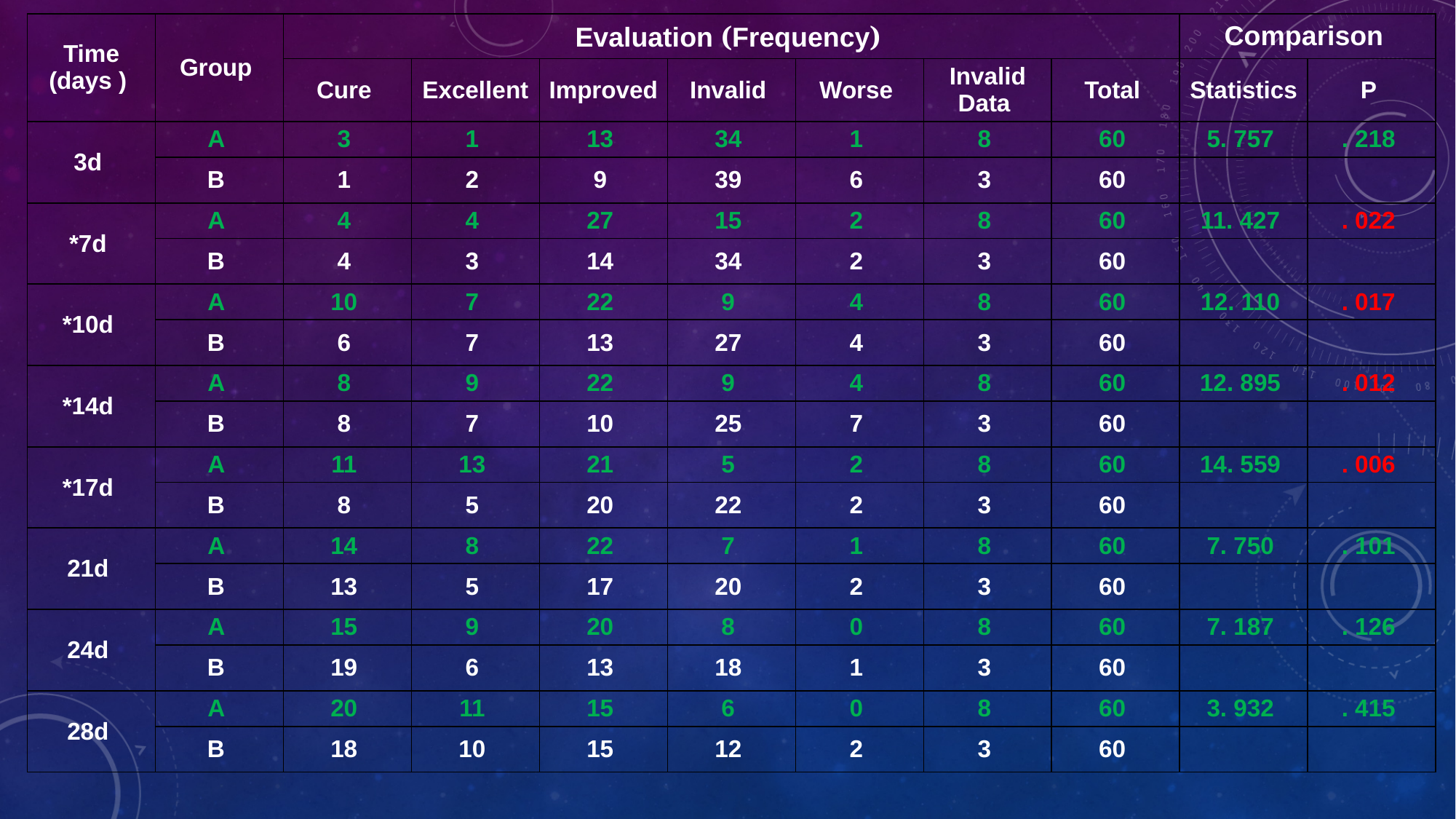

| Time (days ) | Group | Evaluation (Frequency) |  |  |  |  |  |  | Comparison |  |
| --- | --- | --- | --- | --- | --- | --- | --- | --- | --- | --- |
|  |  | Cure | Excellent | Improved | Invalid | Worse | Invalid Data | Total | Statistics | P |
| 3d | A | 3 | 1 | 13 | 34 | 1 | 8 | 60 | 5. 757 | . 218 |
|  | B | 1 | 2 | 9 | 39 | 6 | 3 | 60 |  |  |
| \*7d | A | 4 | 4 | 27 | 15 | 2 | 8 | 60 | 11. 427 | . 022 |
|  | B | 4 | 3 | 14 | 34 | 2 | 3 | 60 |  |  |
| \*10d | A | 10 | 7 | 22 | 9 | 4 | 8 | 60 | 12. 110 | . 017 |
|  | B | 6 | 7 | 13 | 27 | 4 | 3 | 60 |  |  |
| \*14d | A | 8 | 9 | 22 | 9 | 4 | 8 | 60 | 12. 895 | . 012 |
|  | B | 8 | 7 | 10 | 25 | 7 | 3 | 60 |  |  |
| \*17d | A | 11 | 13 | 21 | 5 | 2 | 8 | 60 | 14. 559 | . 006 |
|  | B | 8 | 5 | 20 | 22 | 2 | 3 | 60 |  |  |
| 21d | A | 14 | 8 | 22 | 7 | 1 | 8 | 60 | 7. 750 | . 101 |
|  | B | 13 | 5 | 17 | 20 | 2 | 3 | 60 |  |  |
| 24d | A | 15 | 9 | 20 | 8 | 0 | 8 | 60 | 7. 187 | . 126 |
|  | B | 19 | 6 | 13 | 18 | 1 | 3 | 60 |  |  |
| 28d | A | 20 | 11 | 15 | 6 | 0 | 8 | 60 | 3. 932 | . 415 |
|  | B | 18 | 10 | 15 | 12 | 2 | 3 | 60 |  |  |